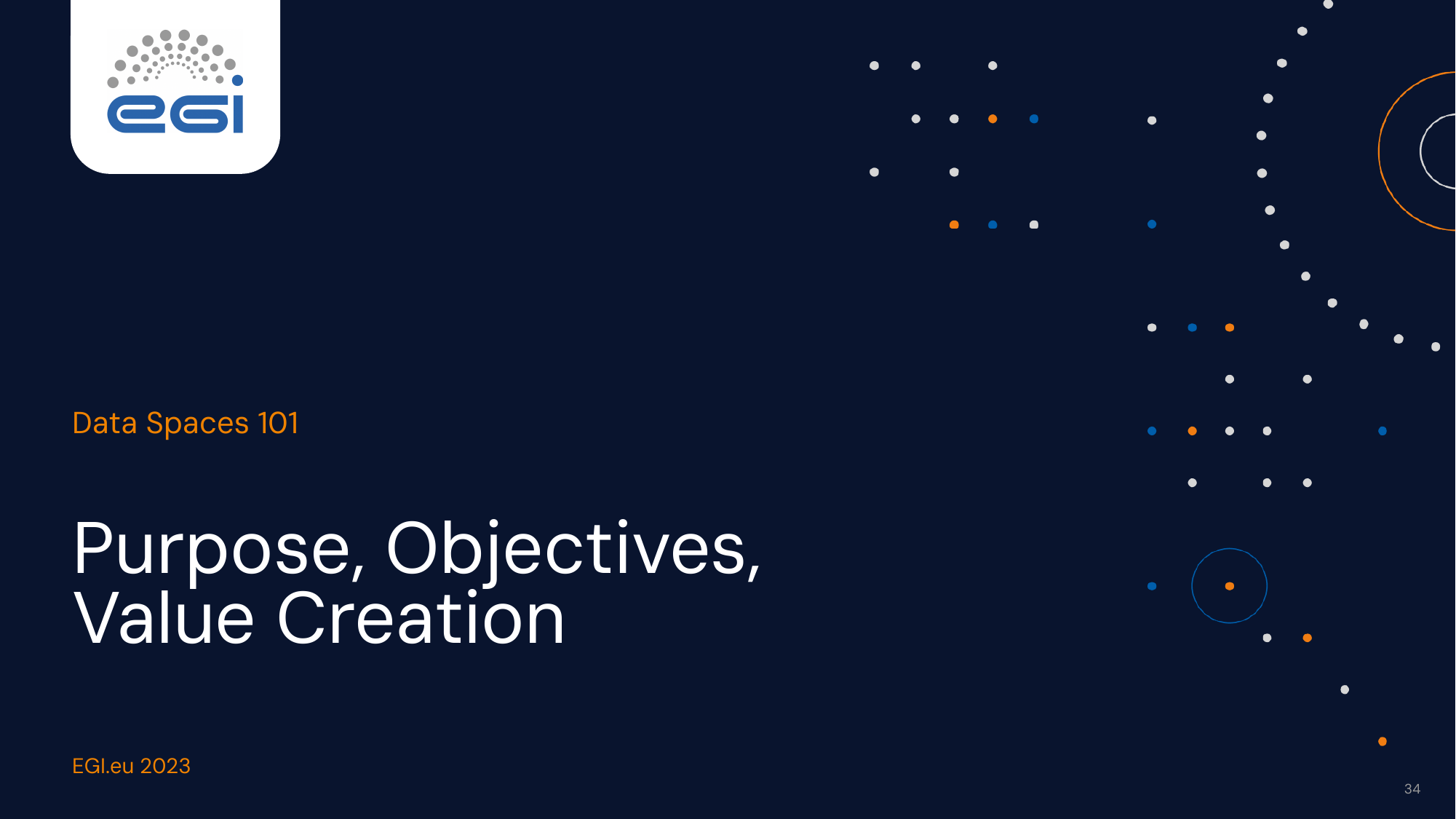

Data Spaces 101
Purpose, Objectives,
Value Creation
EGI.eu 2023
34